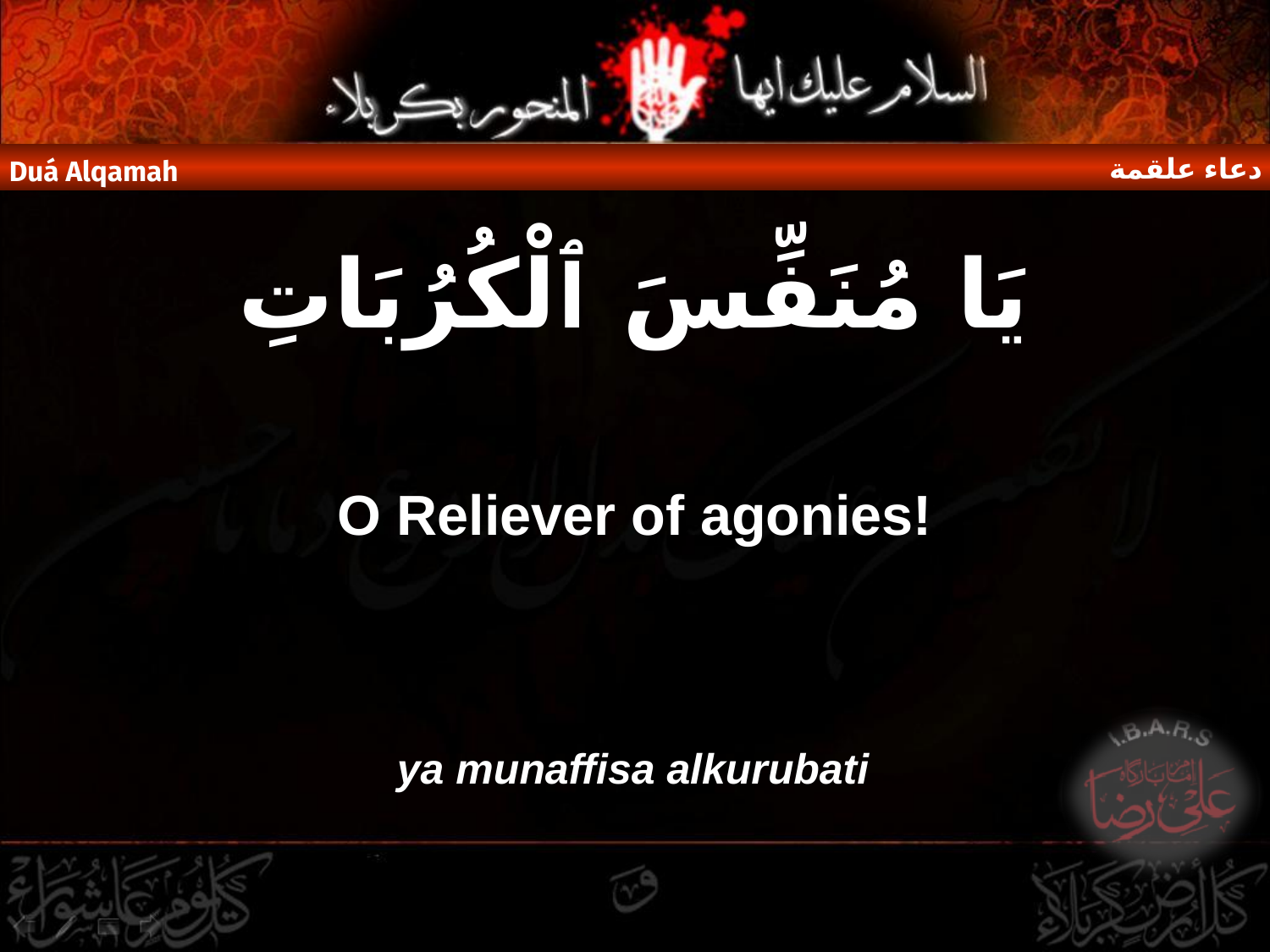

دعاء علقمة
Duá Alqamah
يَا مُنَفِّسَ ٱلْكُرُبَاتِ
O Reliever of agonies!
ya munaffisa alkurubati